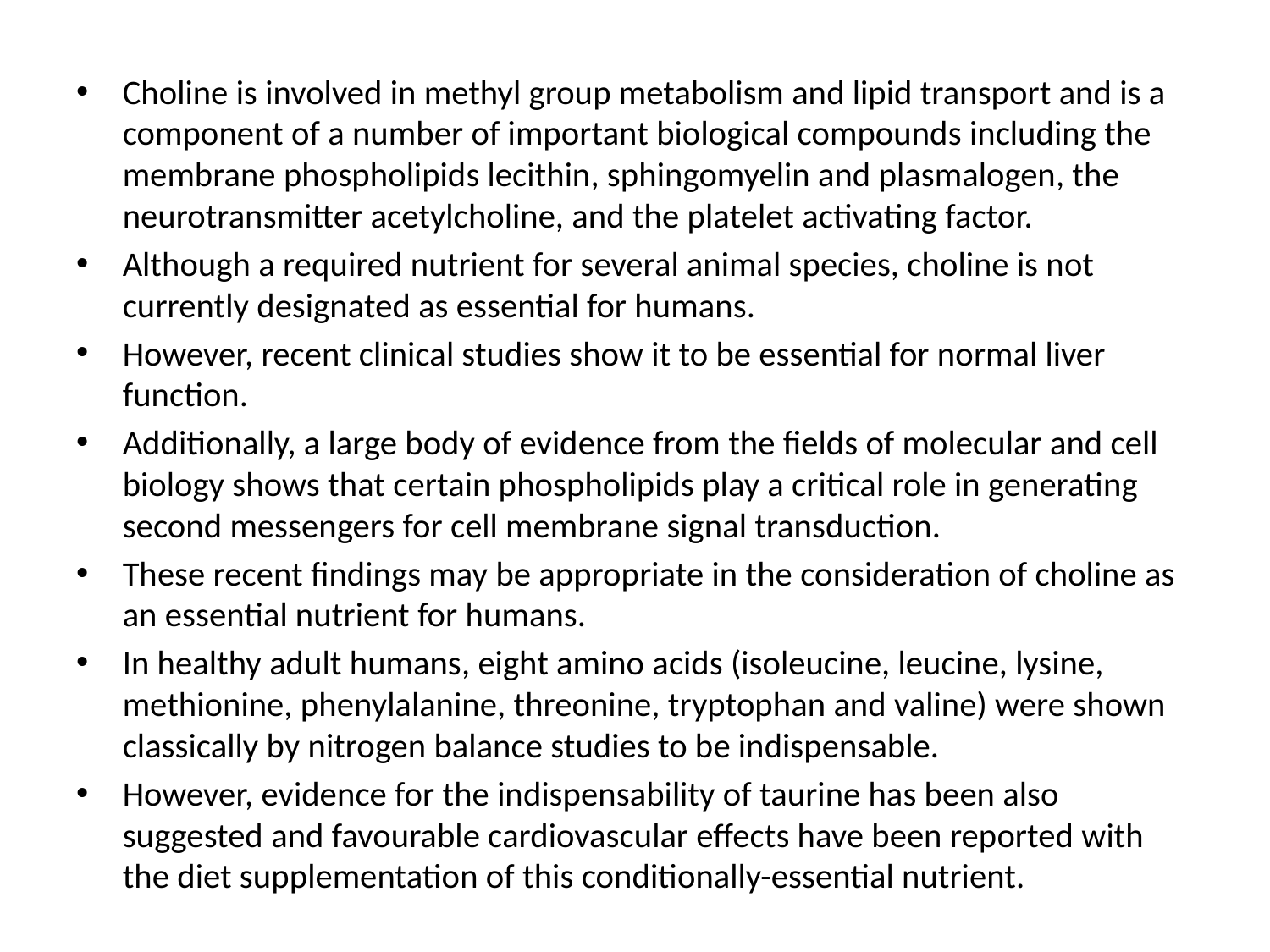

Choline is involved in methyl group metabolism and lipid transport and is a component of a number of important biological compounds including the membrane phospholipids lecithin, sphingomyelin and plasmalogen, the neurotransmitter acetylcholine, and the platelet activating factor.
Although a required nutrient for several animal species, choline is not currently designated as essential for humans.
However, recent clinical studies show it to be essential for normal liver function.
Additionally, a large body of evidence from the fields of molecular and cell biology shows that certain phospholipids play a critical role in generating second messengers for cell membrane signal transduction.
These recent findings may be appropriate in the consideration of choline as an essential nutrient for humans.
In healthy adult humans, eight amino acids (isoleucine, leucine, lysine, methionine, phenylalanine, threonine, tryptophan and valine) were shown classically by nitrogen balance studies to be indispensable.
However, evidence for the indispensability of taurine has been also suggested and favourable cardiovascular effects have been reported with the diet supplementation of this conditionally-essential nutrient.